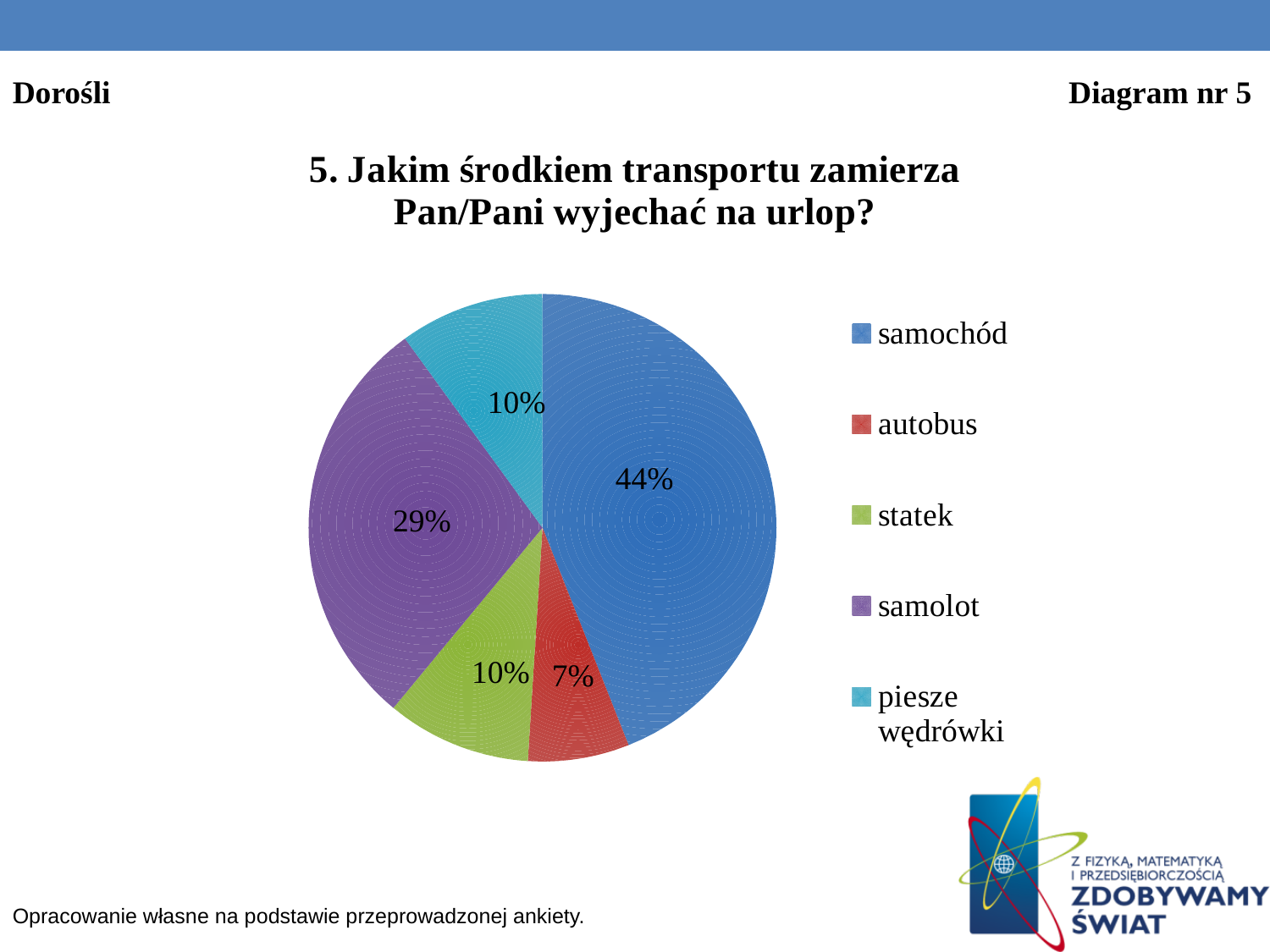

Dorośli 								     Diagram nr 5

### Chart: 5. Jakim środkiem transportu zamierza Pan/Pani wyjechać na urlop?

| Category | % |
|---|---|
| samochód | 44.0 |
| autobus | 7.0 |
| statek | 10.0 |
| samolot | 29.0 |
| piesze wędrówki | 10.0 |
Opracowanie własne na podstawie przeprowadzonej ankiety.